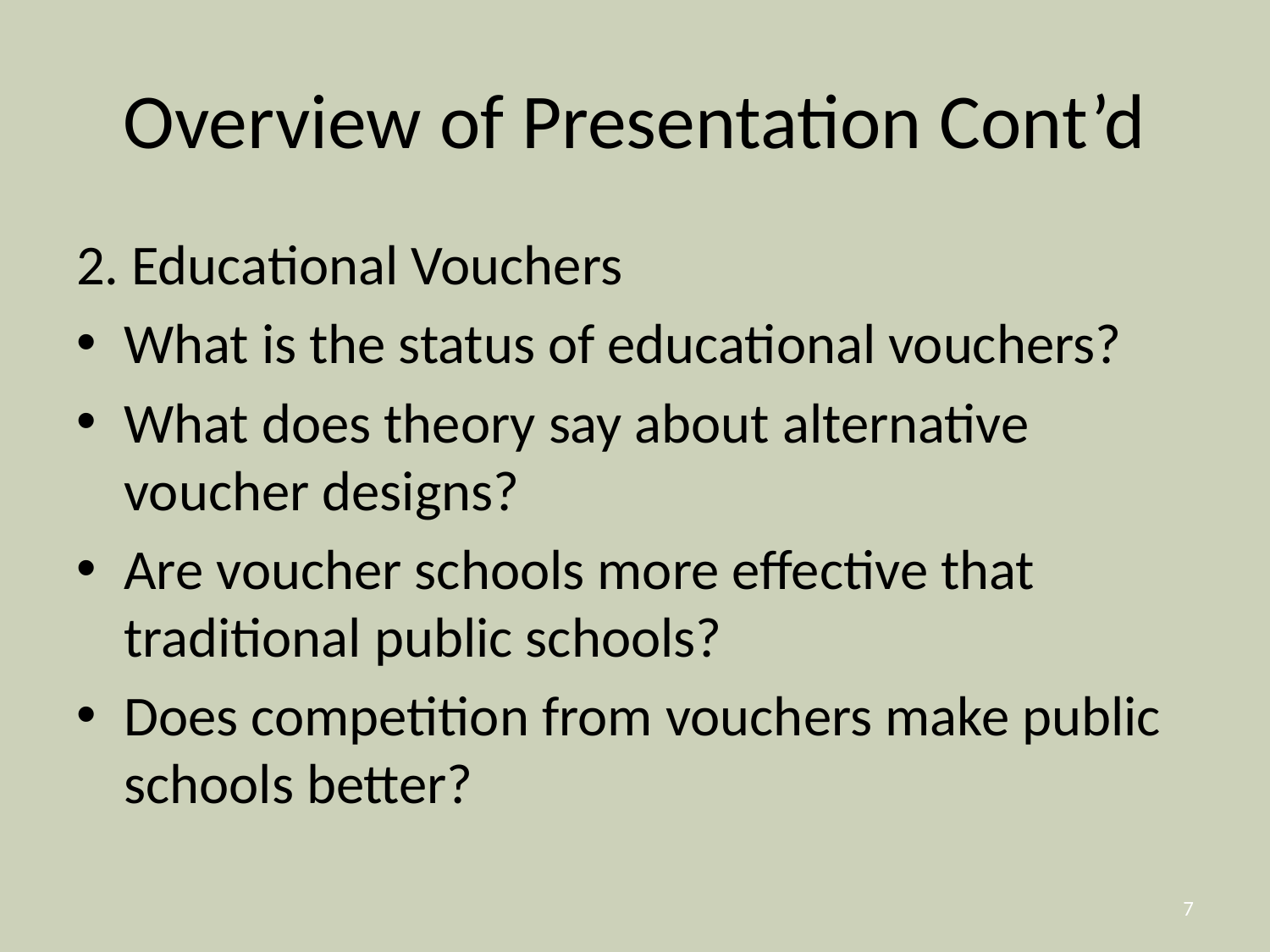

# Overview of Presentation Cont’d
2. Educational Vouchers
What is the status of educational vouchers?
What does theory say about alternative voucher designs?
Are voucher schools more effective that traditional public schools?
Does competition from vouchers make public schools better?

7